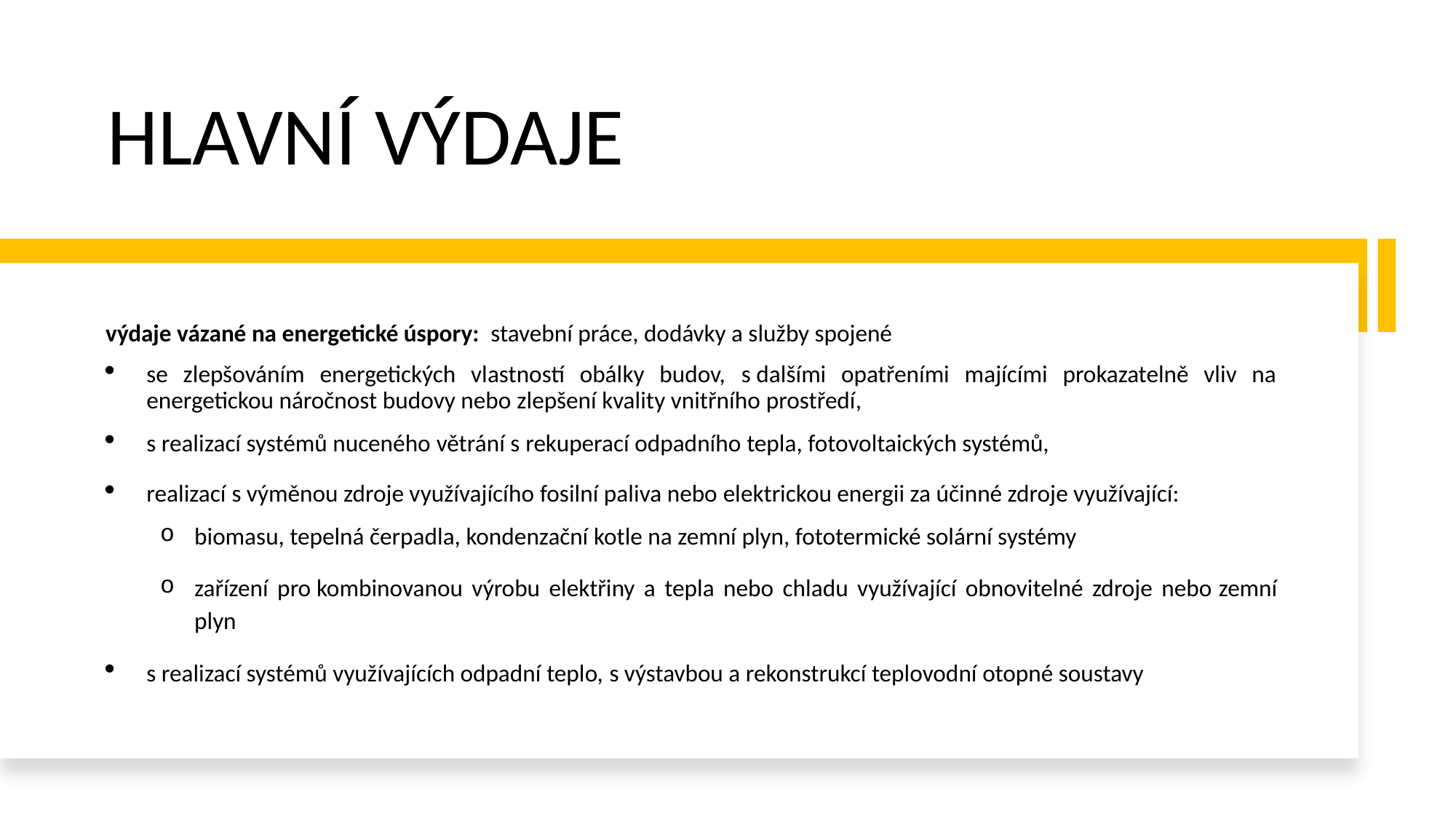

# Hlavní výdaje

výdaje vázané na energetické úspory:  stavební práce, dodávky a služby spojené
se zlepšováním energetických vlastností obálky budov, s dalšími opatřeními majícími prokazatelně vliv na energetickou náročnost budovy nebo zlepšení kvality vnitřního prostředí,
s realizací systémů nuceného větrání s reku­perací odpadního tepla, fotovoltaických systémů,
realizací s výměnou zdroje využívajícího fosilní paliva nebo elektrickou energii za účinné zdroje využívající:
biomasu, tepelná čerpadla, kondenzační kotle na zemní plyn, fototermické solární systémy
zařízení pro kombinovanou výrobu elektřiny a tepla nebo chladu využívající obnovitelné zdroje nebo zemní plyn
s realizací systémů využívajících odpadní teplo, s výstavbou a rekonstrukcí teplovodní otopné soustavy